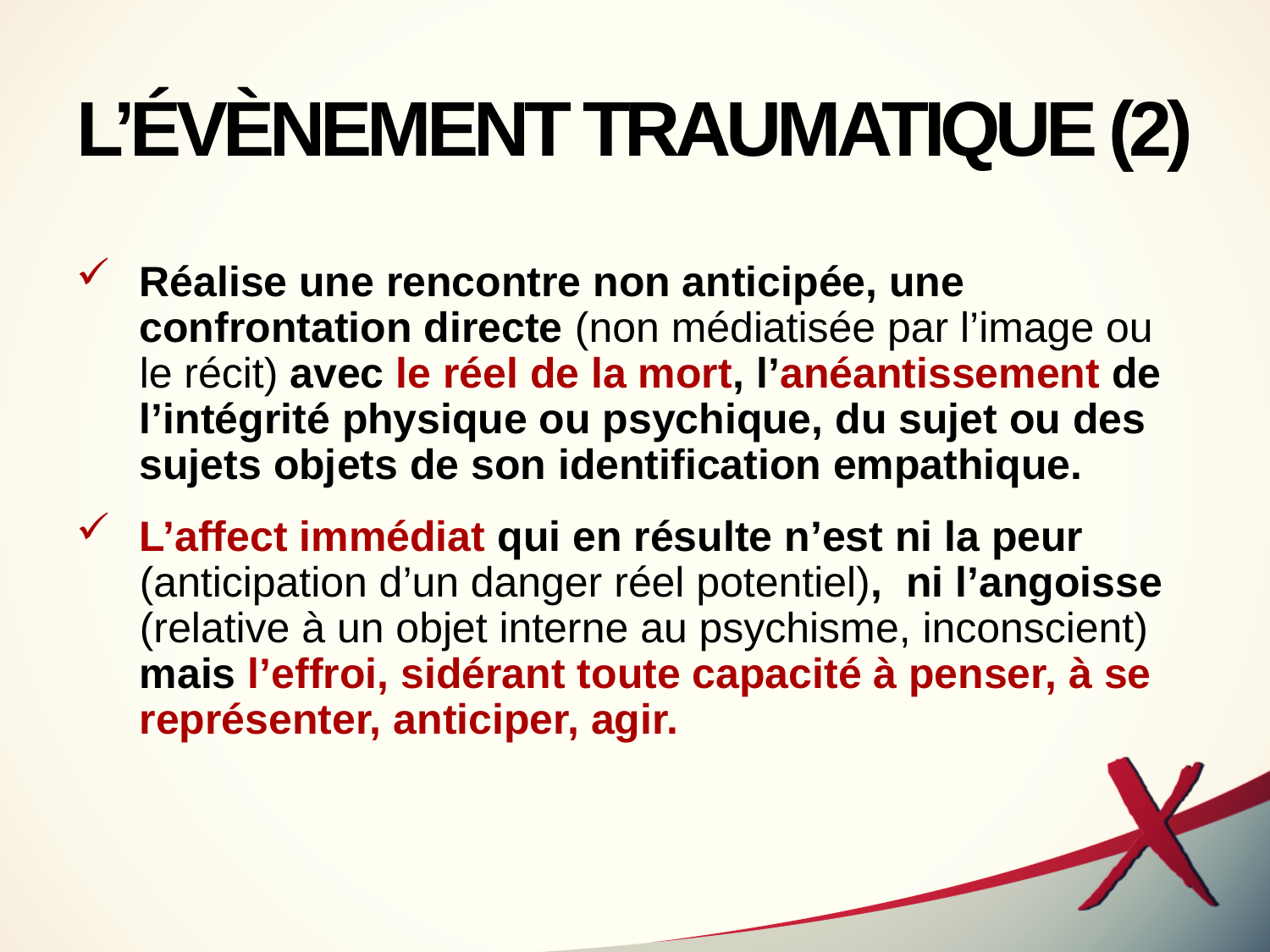

# L’ÉVÈNEMENT TRAUMATIQUE (2)
Réalise une rencontre non anticipée, une confrontation directe (non médiatisée par l’image ou le récit) avec le réel de la mort, l’anéantissement de l’intégrité physique ou psychique, du sujet ou des sujets objets de son identification empathique.
L’affect immédiat qui en résulte n’est ni la peur (anticipation d’un danger réel potentiel),  ni l’angoisse (relative à un objet interne au psychisme, inconscient) mais l’effroi, sidérant toute capacité à penser, à se représenter, anticiper, agir.